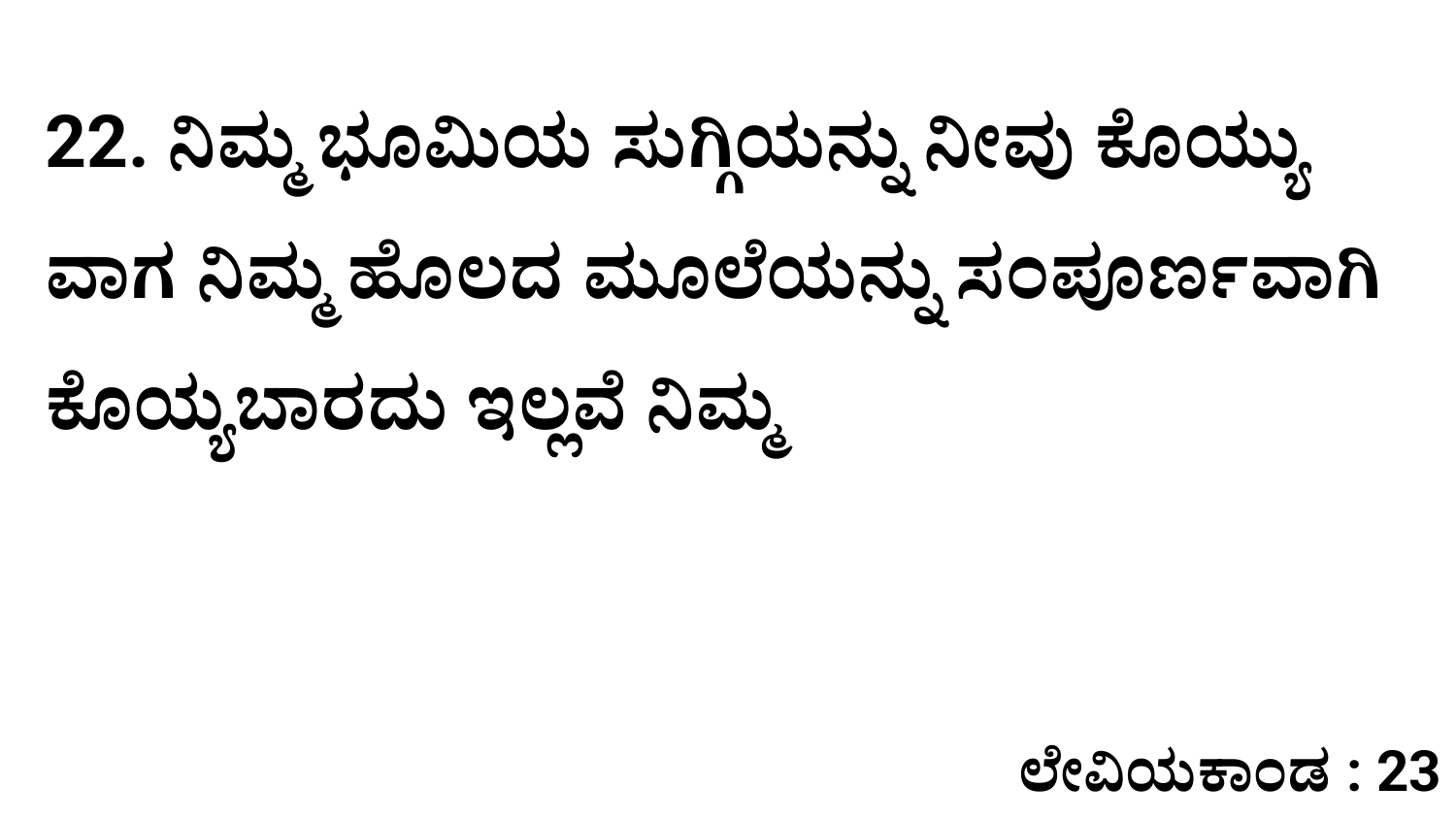

22. ನಿಮ್ಮ ಭೂಮಿಯ ಸುಗ್ಗಿಯನ್ನು ನೀವು ಕೊಯ್ಯು ವಾಗ ನಿಮ್ಮ ಹೊಲದ ಮೂಲೆಯನ್ನು ಸಂಪೂರ್ಣವಾಗಿ ಕೊಯ್ಯಬಾರದು ಇಲ್ಲವೆ ನಿಮ್ಮ
ಲೇವಿಯಕಾಂಡ : 23